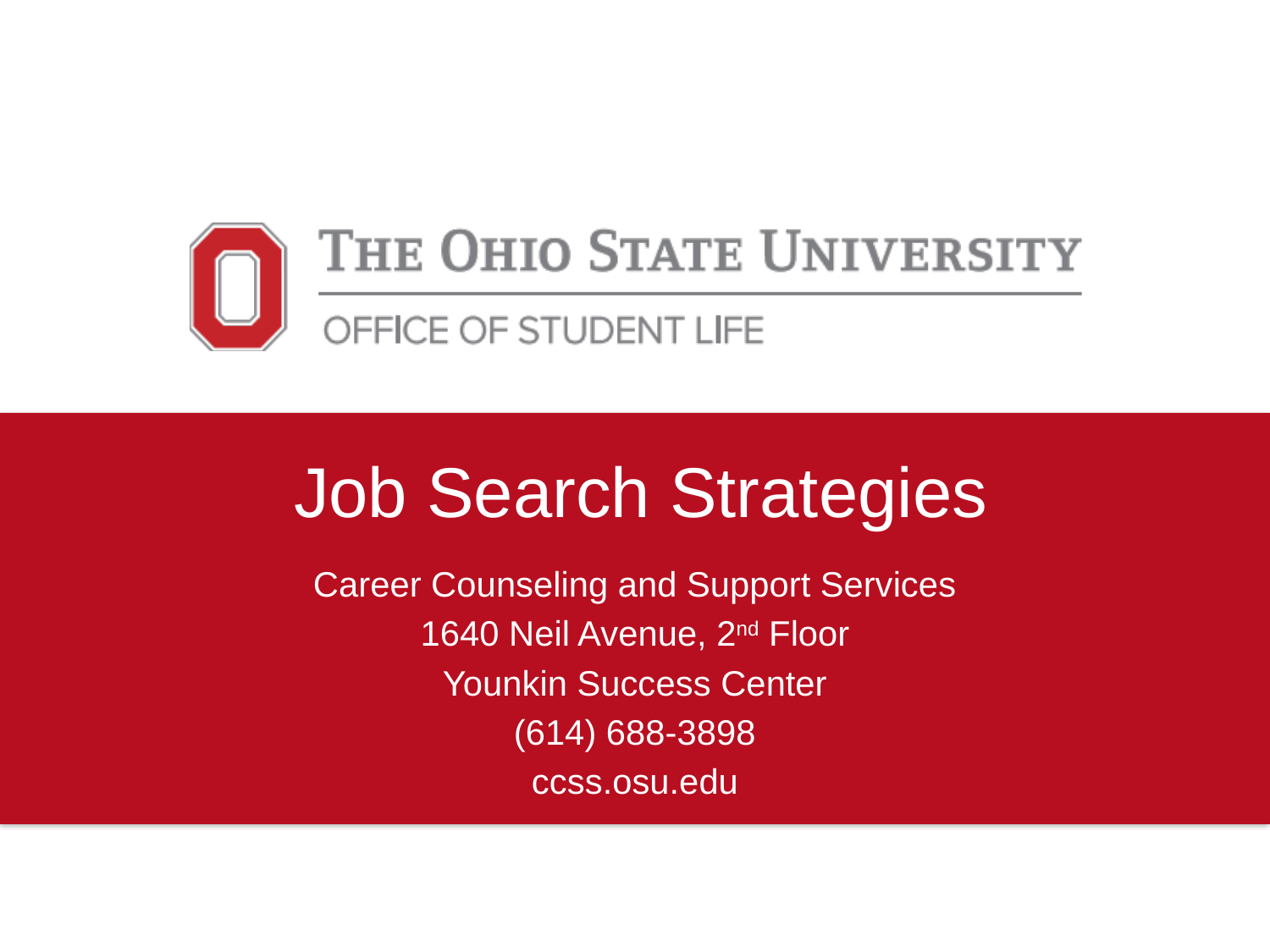

Job Search Strategies
Career Counseling and Support Services
1640 Neil Avenue, 2nd Floor
Younkin Success Center
(614) 688-3898
ccss.osu.edu